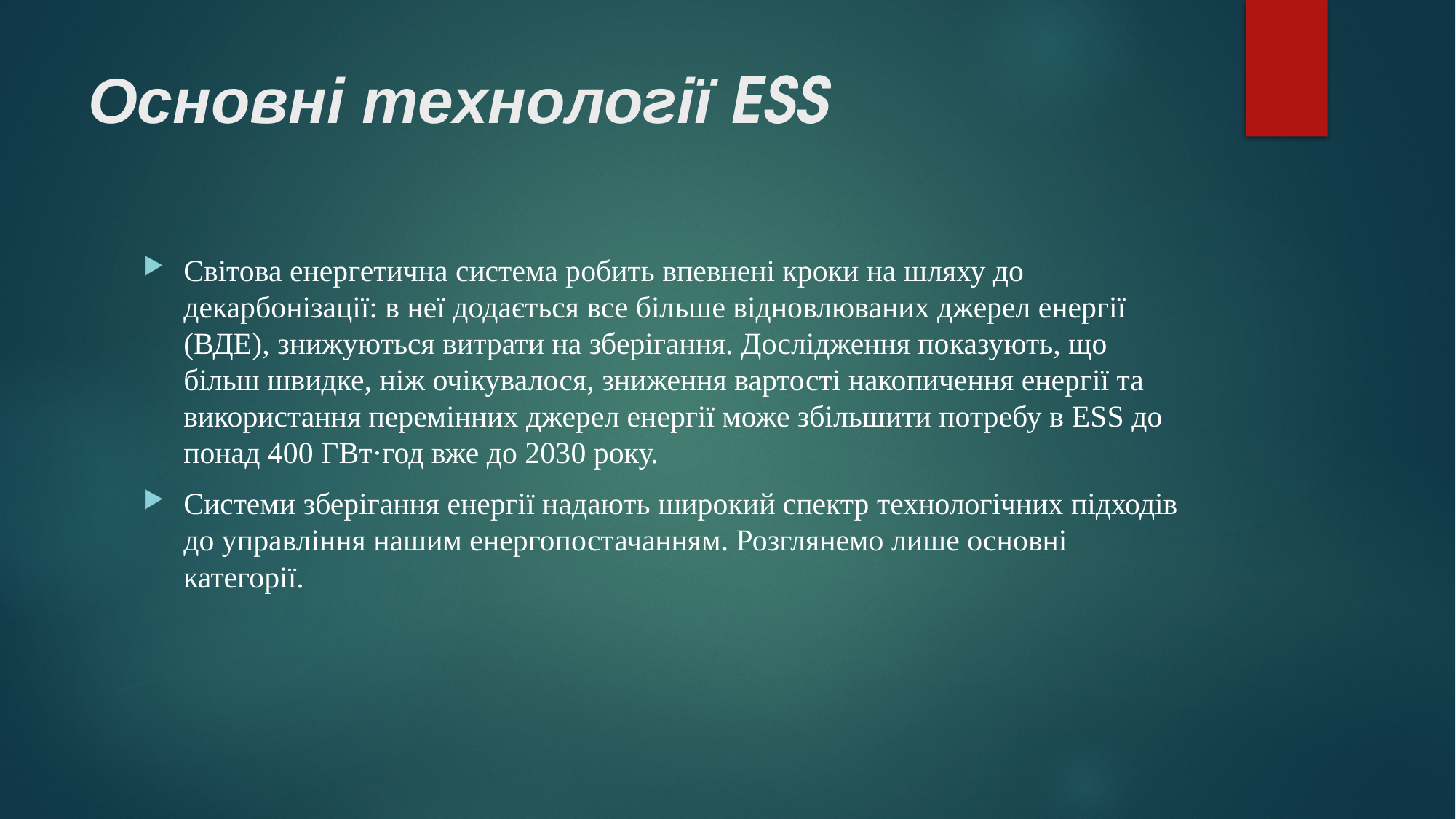

# Основні технології ESS
Світова енергетична система робить впевнені кроки на шляху до декарбонізації: в неї додається все більше відновлюваних джерел енергії (ВДЕ), знижуються витрати на зберігання. Дослідження показують, що більш швидке, ніж очікувалося, зниження вартості накопичення енергії та використання перемінних джерел енергії може збільшити потребу в ESS до понад 400 ГВт·год вже до 2030 року.
Системи зберігання енергії надають широкий спектр технологічних підходів до управління нашим енергопостачанням. Розглянемо лише основні категорії.